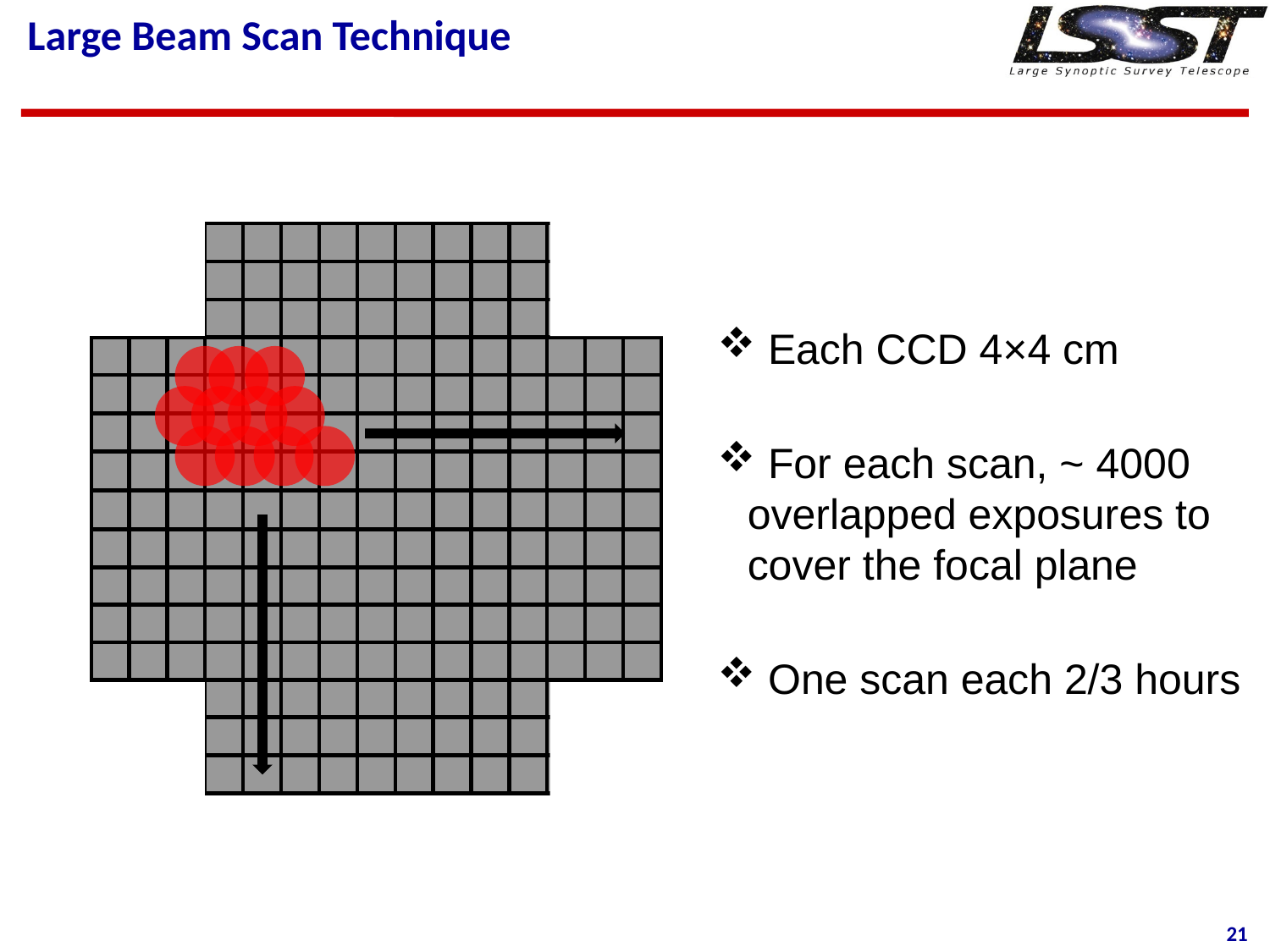

# Large Beam Scan Technique

 Each CCD 4×4 cm
 For each scan, ~ 4000 overlapped exposures to cover the focal plane
 One scan each 2/3 hours